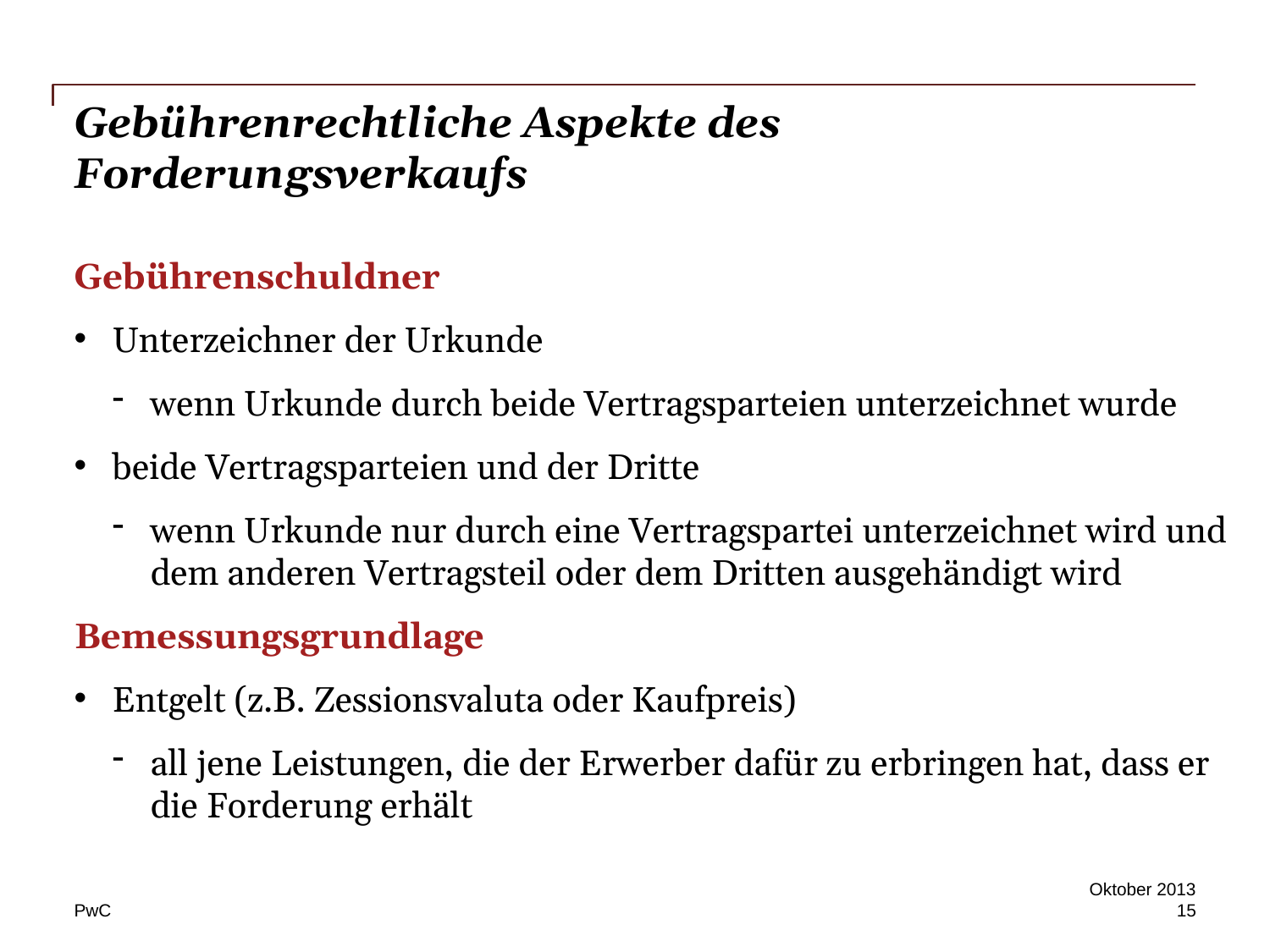

# Gebührenrechtliche Aspekte des Forderungsverkaufs
Gebührenschuldner
Unterzeichner der Urkunde
wenn Urkunde durch beide Vertragsparteien unterzeichnet wurde
beide Vertragsparteien und der Dritte
wenn Urkunde nur durch eine Vertragspartei unterzeichnet wird und dem anderen Vertragsteil oder dem Dritten ausgehändigt wird
Bemessungsgrundlage
Entgelt (z.B. Zessionsvaluta oder Kaufpreis)
all jene Leistungen, die der Erwerber dafür zu erbringen hat, dass er die Forderung erhält

Oktober 2013
15